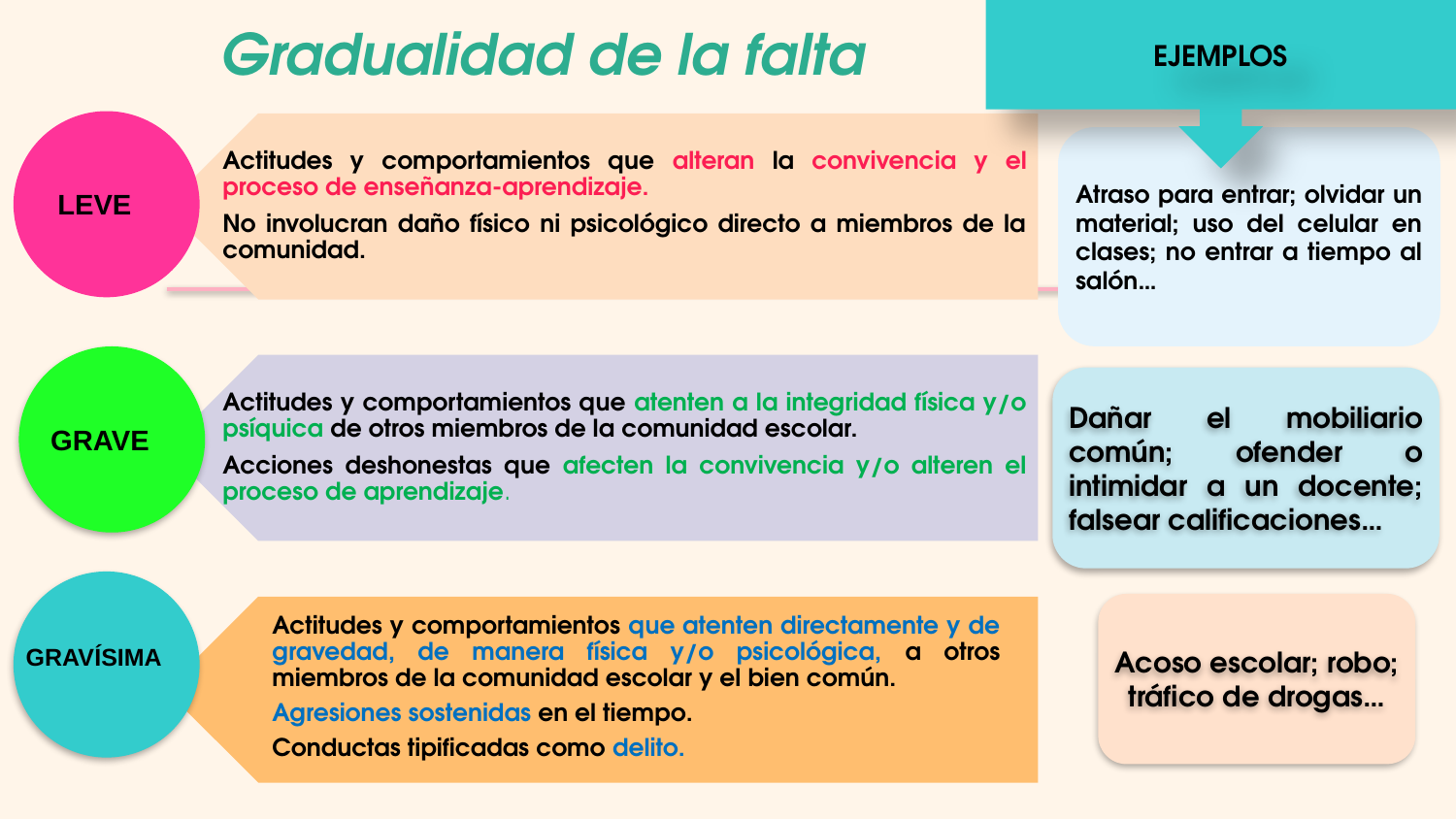

EJEMPLOS
# Gradualidad de la falta

Actitudes y comportamientos que alteran la convivencia y el proceso de enseñanza-aprendizaje.
No involucran daño físico ni psicológico directo a miembros de la comunidad.

Actitudes y comportamientos que atenten a la integridad física y/o psíquica de otros miembros de la comunidad escolar.
Acciones deshonestas que afecten la convivencia y/o alteren el proceso de aprendizaje.

Atraso para entrar; olvidar un material; uso del celular en clases; no entrar a tiempo al salón…
LEVE

Dañar el mobiliario común; ofender o intimidar a un docente; falsear calificaciones…

GRAVE

Acoso escolar; robo; tráfico de drogas…
Actitudes y comportamientos que atenten directamente y de gravedad, de manera física y/o psicológica, a otros miembros de la comunidad escolar y el bien común.
Agresiones sostenidas en el tiempo.
Conductas tipificadas como delito.
GRAVÍSIMA